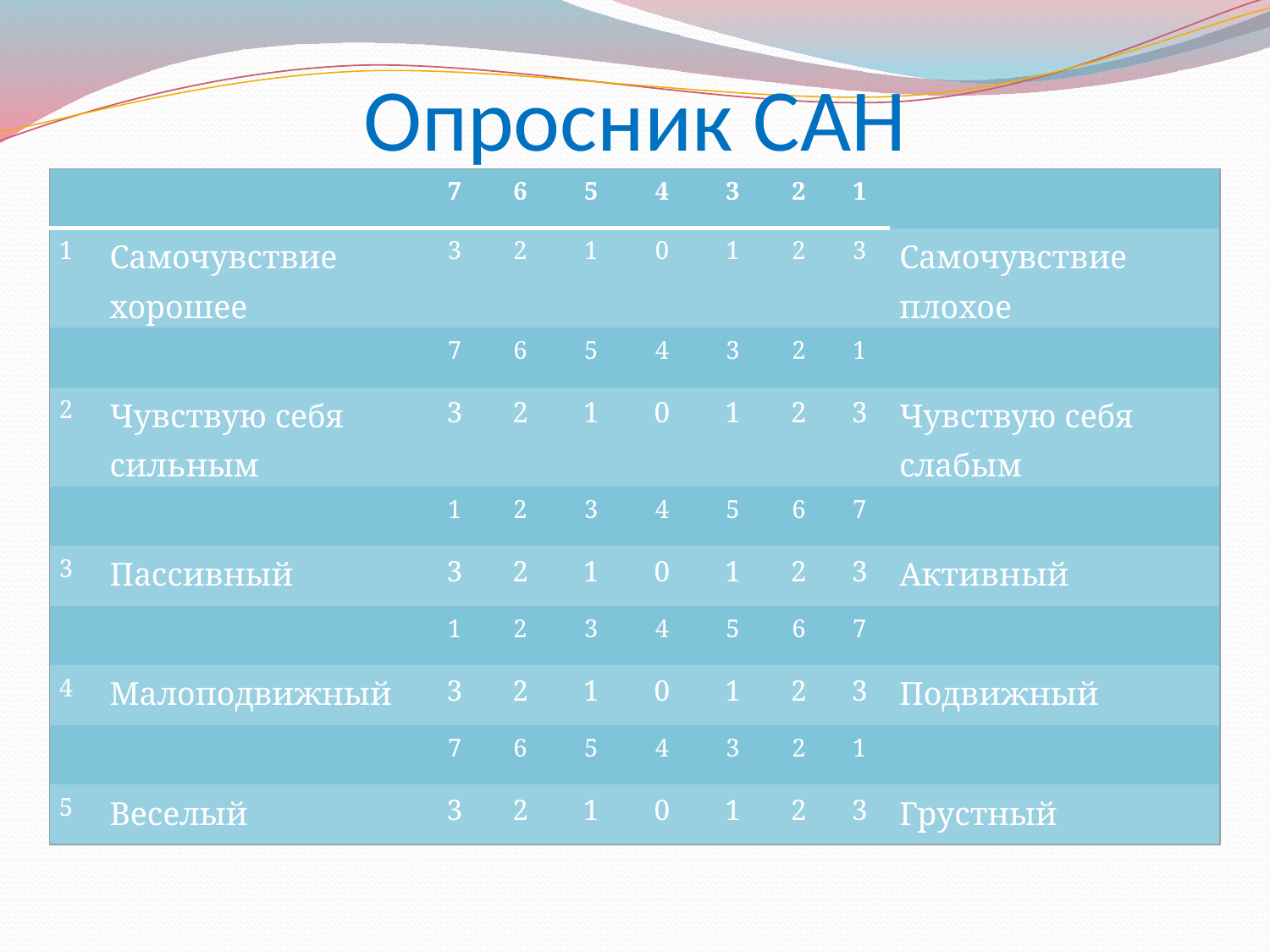

# Опросник САН
|  |  | 7 | 6 | 5 | 4 | 3 | 2 | 1 |  |
| --- | --- | --- | --- | --- | --- | --- | --- | --- | --- |
| 1 | Самочувствие хорошее | 3 | 2 | 1 | 0 | 1 | 2 | 3 | Самочувствие плохое |
|  |  | 7 | 6 | 5 | 4 | 3 | 2 | 1 |  |
| 2 | Чувствую себя сильным | 3 | 2 | 1 | 0 | 1 | 2 | 3 | Чувствую себя слабым |
|  |  | 1 | 2 | 3 | 4 | 5 | 6 | 7 |  |
| 3 | Пассивный | 3 | 2 | 1 | 0 | 1 | 2 | 3 | Активный |
|  |  | 1 | 2 | 3 | 4 | 5 | 6 | 7 |  |
| 4 | Малоподвижный | 3 | 2 | 1 | 0 | 1 | 2 | 3 | Подвижный |
|  |  | 7 | 6 | 5 | 4 | 3 | 2 | 1 |  |
| 5 | Веселый | 3 | 2 | 1 | 0 | 1 | 2 | 3 | Грустный |